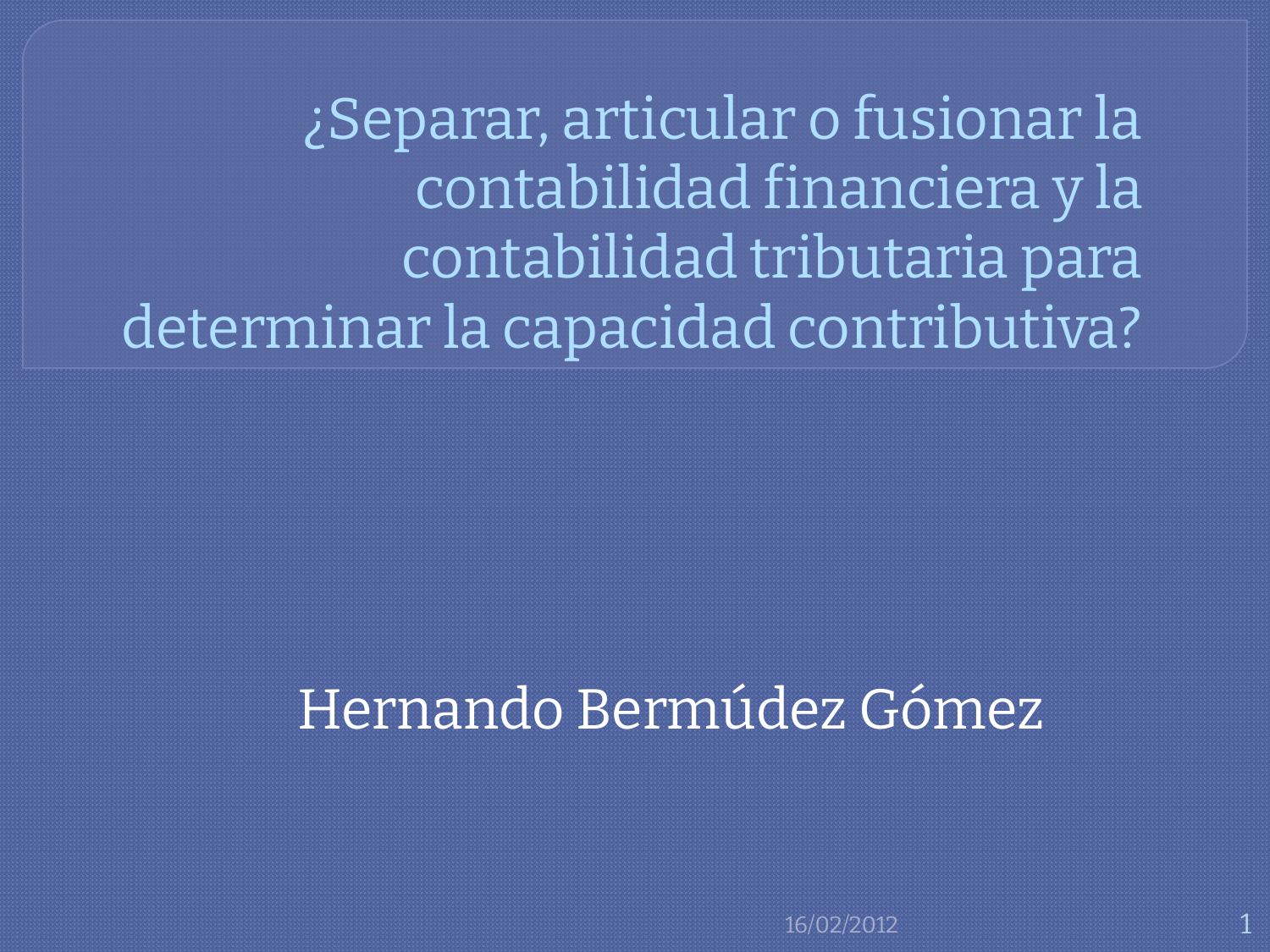

# ¿Separar, articular o fusionar la contabilidad financiera y la contabilidad tributaria para determinar la capacidad contributiva?
Hernando Bermúdez Gómez
16/02/2012
1